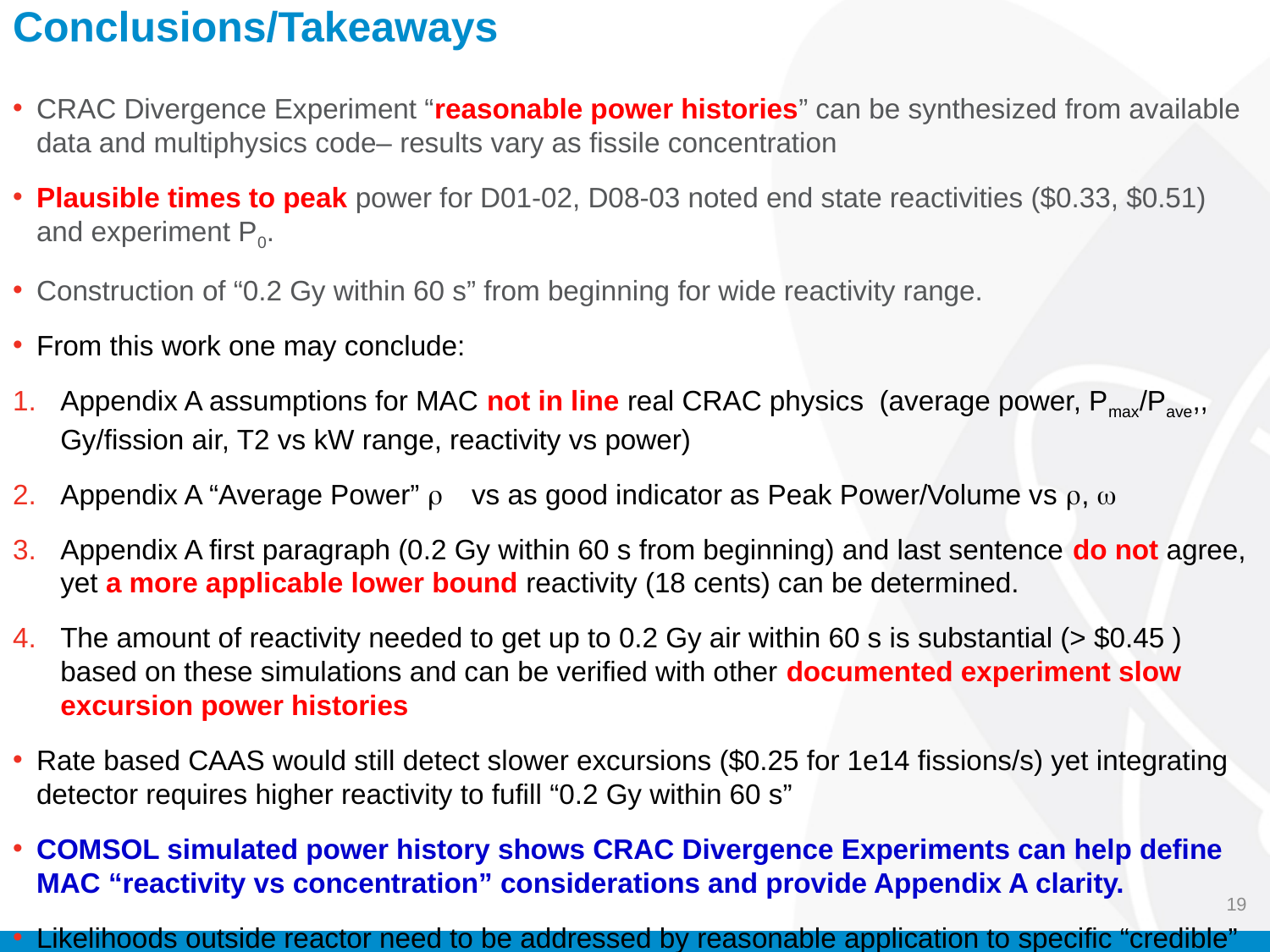

# Conclusions/Takeaways
CRAC Divergence Experiment “reasonable power histories” can be synthesized from available data and multiphysics code– results vary as fissile concentration
Plausible times to peak power for D01-02, D08-03 noted end state reactivities ($0.33, $0.51) and experiment P0.
Construction of “0.2 Gy within 60 s” from beginning for wide reactivity range.
From this work one may conclude:
Appendix A assumptions for MAC not in line real CRAC physics  (average power, Pmax/Pave,, Gy/fission air, T2 vs kW range, reactivity vs power)
Appendix A “Average Power” ρ  vs as good indicator as Peak Power/Volume vs ρ, ω
Appendix A first paragraph (0.2 Gy within 60 s from beginning) and last sentence do not agree, yet a more applicable lower bound reactivity (18 cents) can be determined.
The amount of reactivity needed to get up to 0.2 Gy air within 60 s is substantial (> $0.45 ) based on these simulations and can be verified with other documented experiment slow excursion power histories
Rate based CAAS would still detect slower excursions ($0.25 for 1e14 fissions/s) yet integrating detector requires higher reactivity to fufill “0.2 Gy within 60 s”
COMSOL simulated power history shows CRAC Divergence Experiments can help define MAC “reactivity vs concentration” considerations and provide Appendix A clarity.
Likelihoods outside reactor need to be addressed by reasonable application to specific “credible” considerations.

19